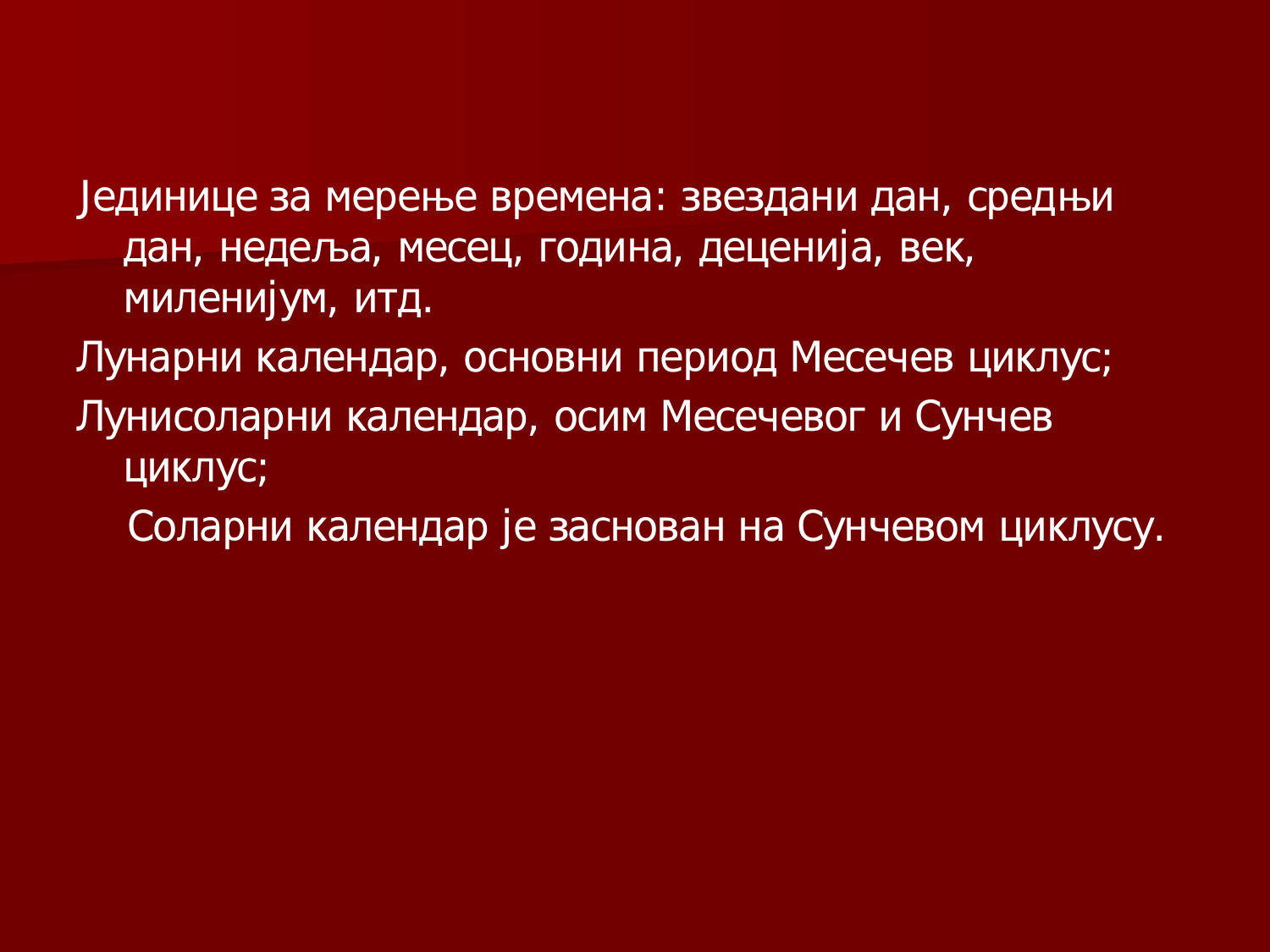

Јединице за мерење времена: звездани дан, средњи дан, недеља, месец, година, деценија, век, миленијум, итд.
Лунарни календар, основни период Месечев циклус;
Лунисоларни календар, осим Месечевог и Сунчев циклус;
    Соларни календар је заснован на Сунчевом циклусу.